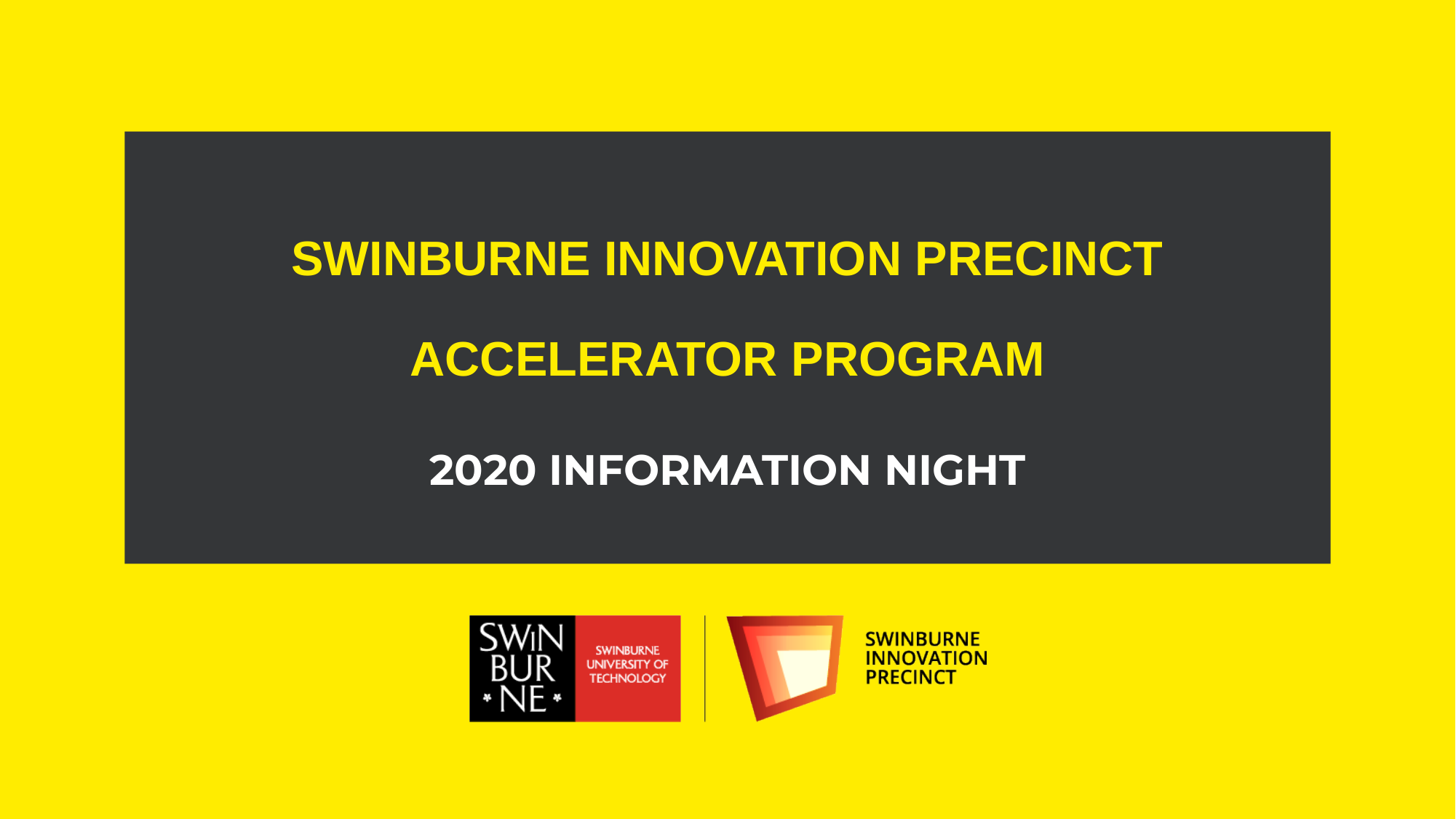

# SWINBURNE INNOVATION PRECINCT ACCELERATOR PROGRAM
2020 information night